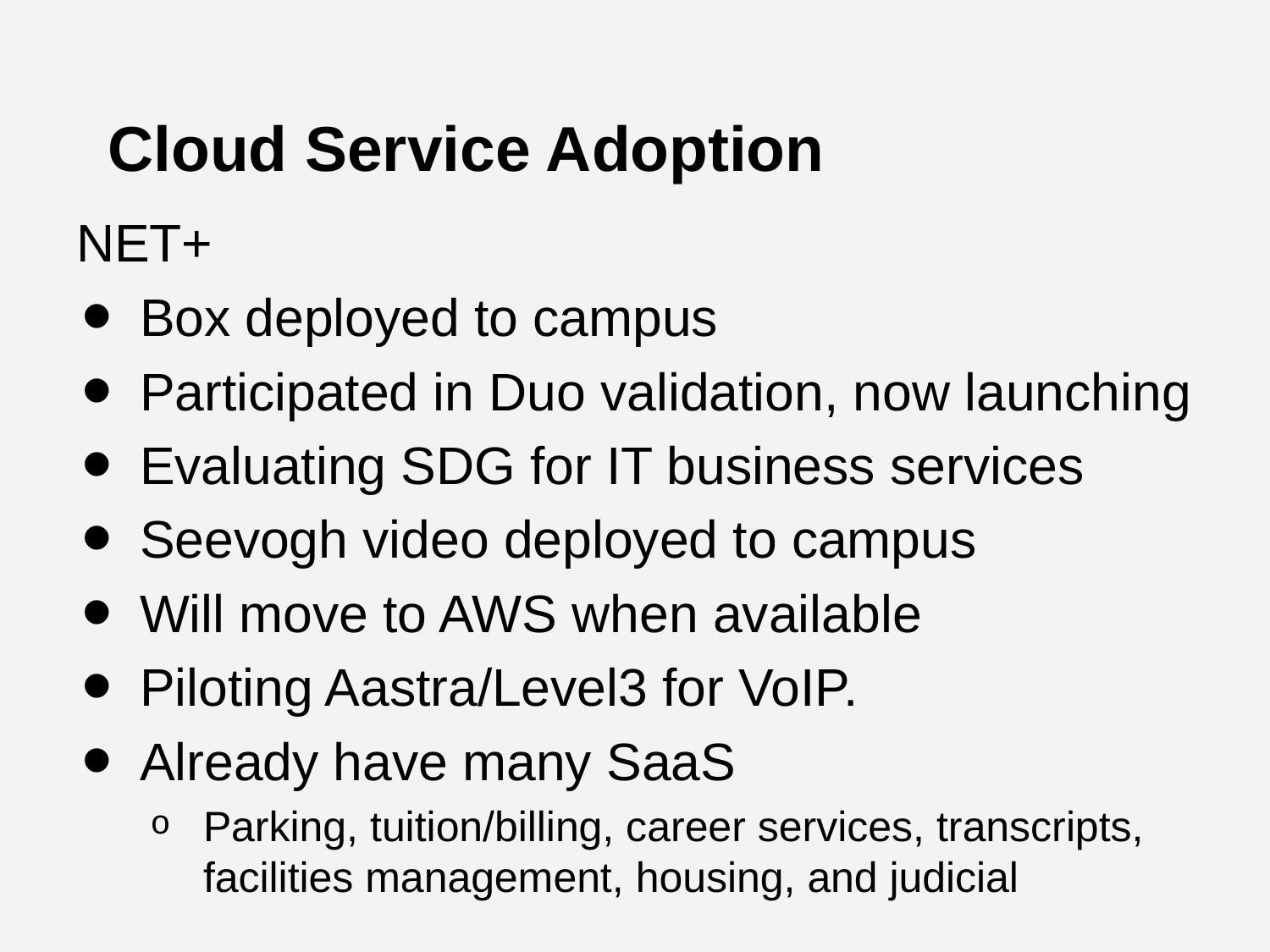

# Cloud Service Adoption
NET+
Box deployed to campus
Participated in Duo validation, now launching
Evaluating SDG for IT business services
Seevogh video deployed to campus
Will move to AWS when available
Piloting Aastra/Level3 for VoIP.
Already have many SaaS
Parking, tuition/billing, career services, transcripts, facilities management, housing, and judicial